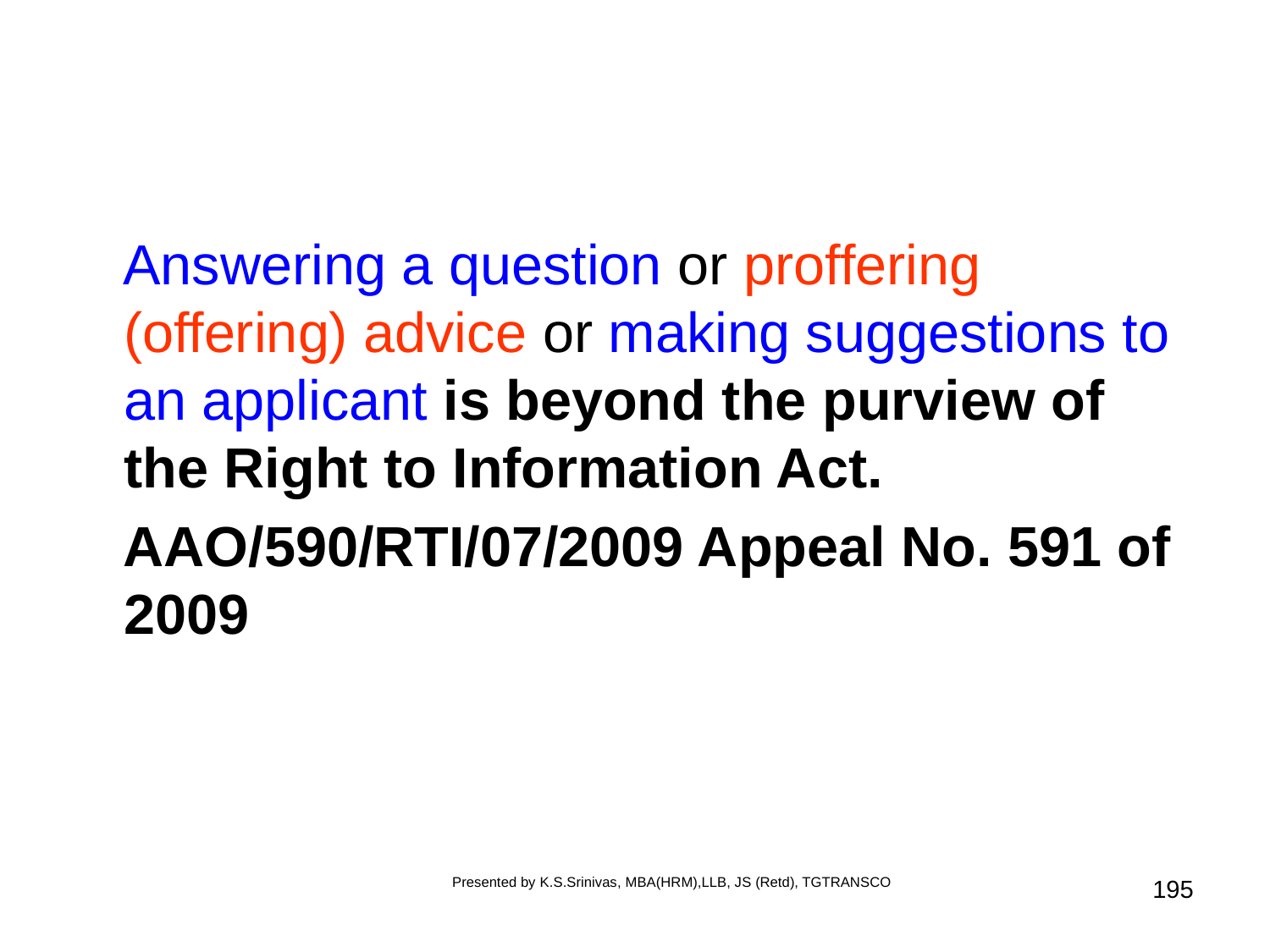

#
   Answering a question or proffering (offering) advice or making suggestions to an applicant is beyond the purview of the Right to Information Act.
   AAO/590/RTI/07/2009 Appeal No. 591 of 2009
Presented by K.S.Srinivas, MBA(HRM),LLB, JS (Retd), TGTRANSCO
195